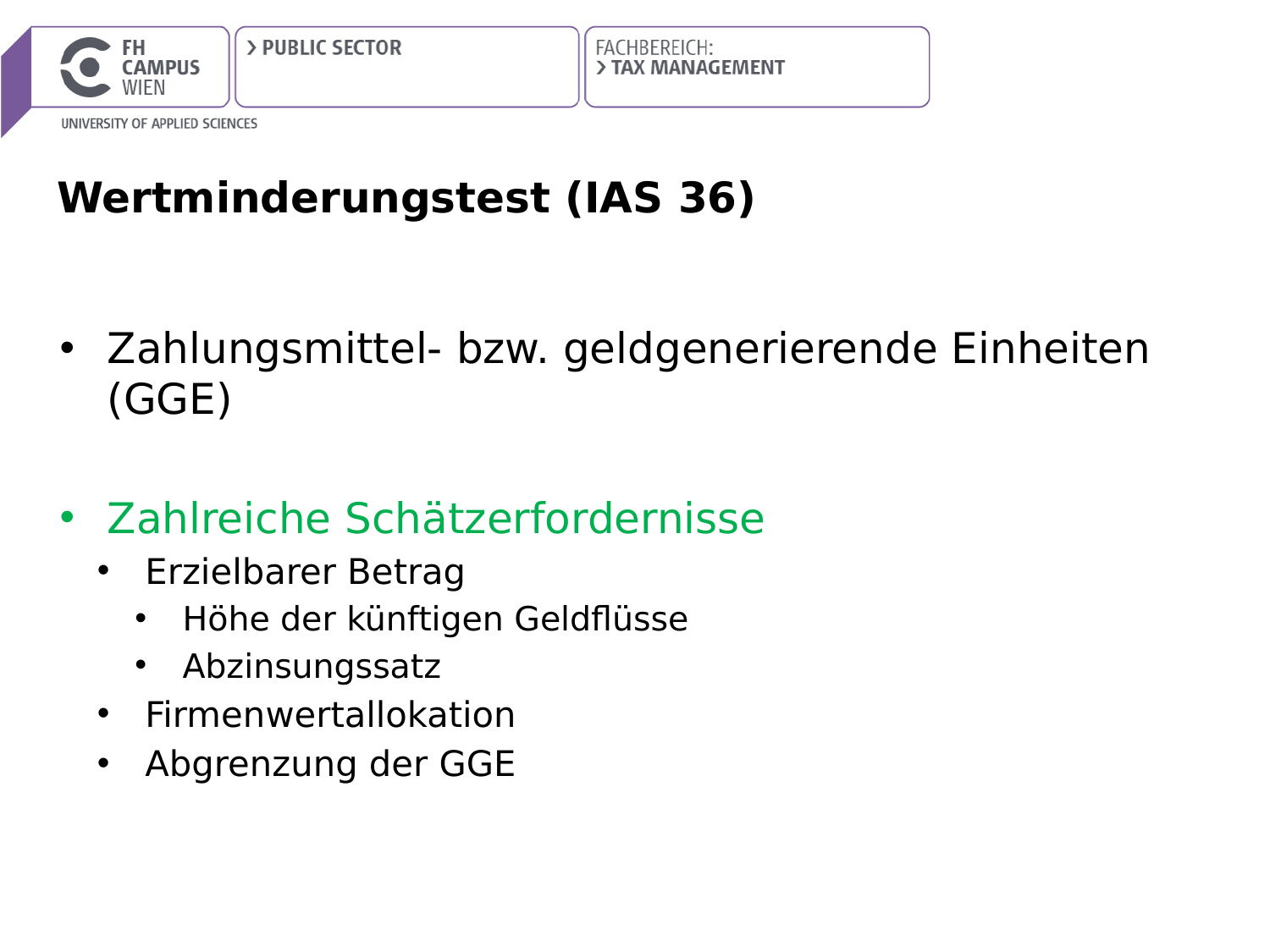

# Wertminderungstest (IAS 36)

Zahlungsmittel- bzw. geldgenerierende Einheiten (GGE)

Zahlreiche Schätzerfordernisse
Erzielbarer Betrag
Höhe der künftigen Geldflüsse
Abzinsungssatz
Firmenwertallokation
Abgrenzung der GGE